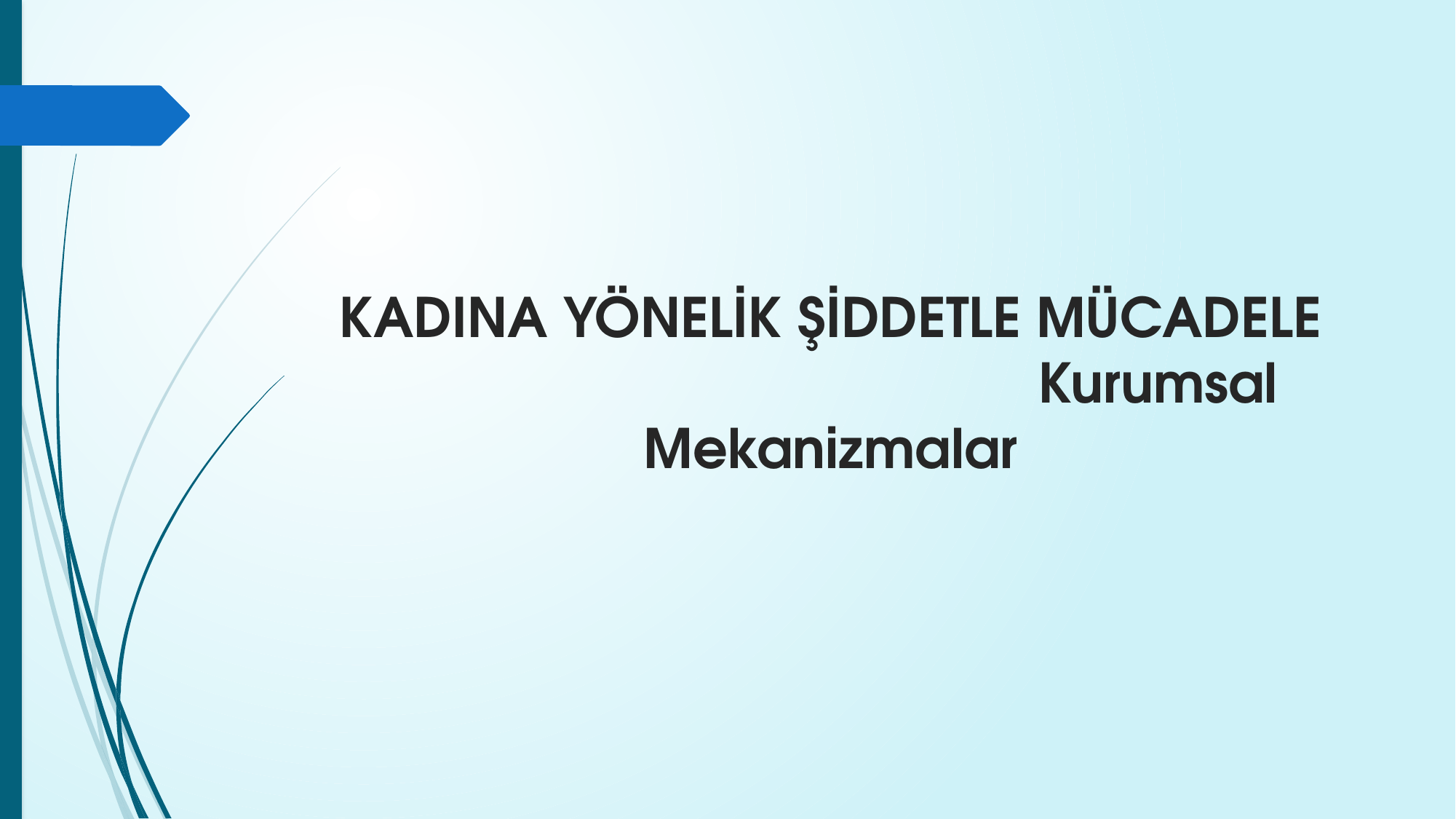

# KADINA YÖNELİK ŞİDDETLE MÜCADELE Kurumsal Mekanizmalar